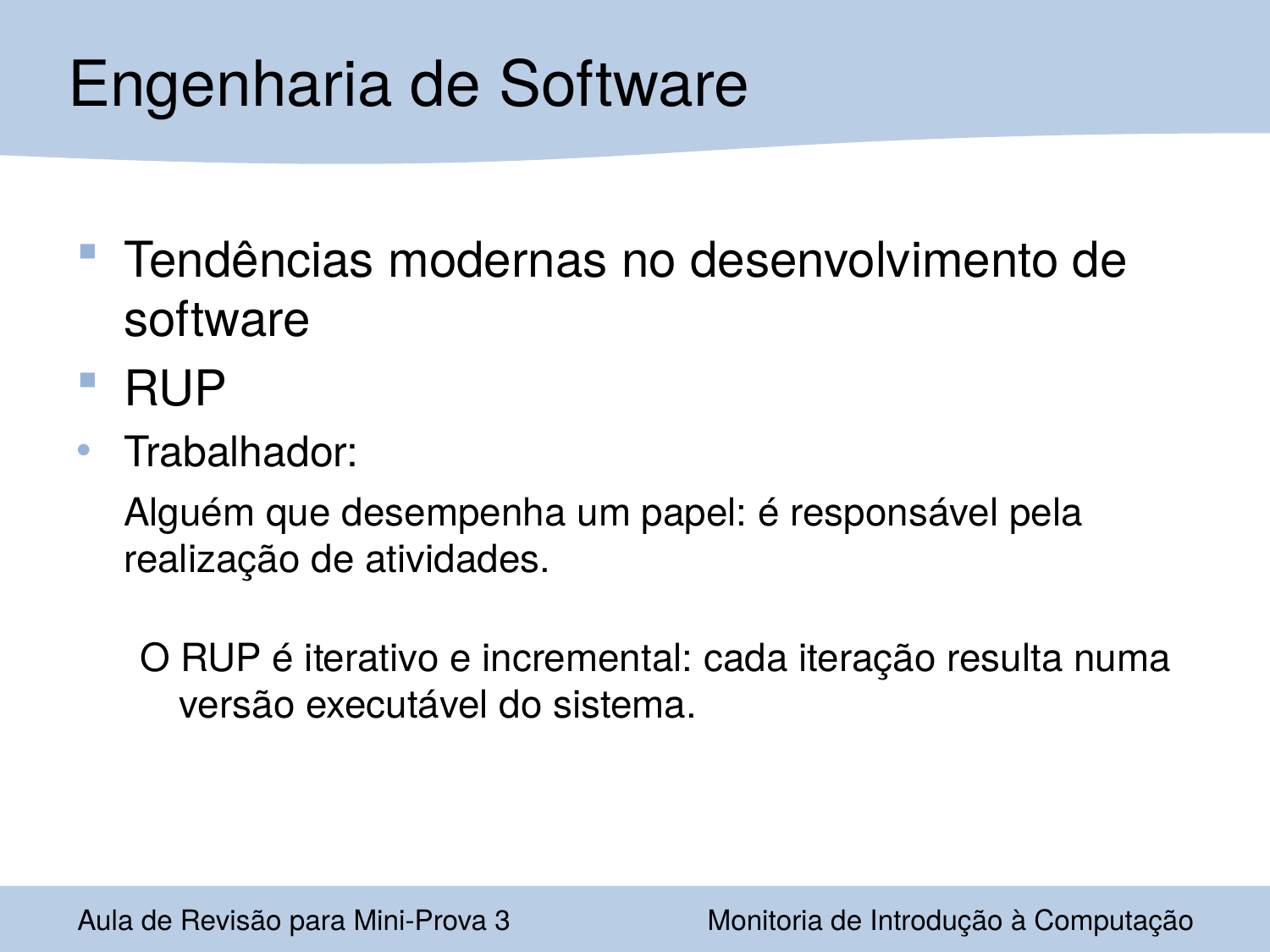

Engenharia de Software
Tendências modernas no desenvolvimento de software
RUP
Trabalhador:
	Alguém que desempenha um papel: é responsável pela realização de atividades.

O RUP é iterativo e incremental: cada iteração resulta numa versão executável do sistema.

Aula de Revisão para Mini-Prova 3
Monitoria de Introdução à Computação